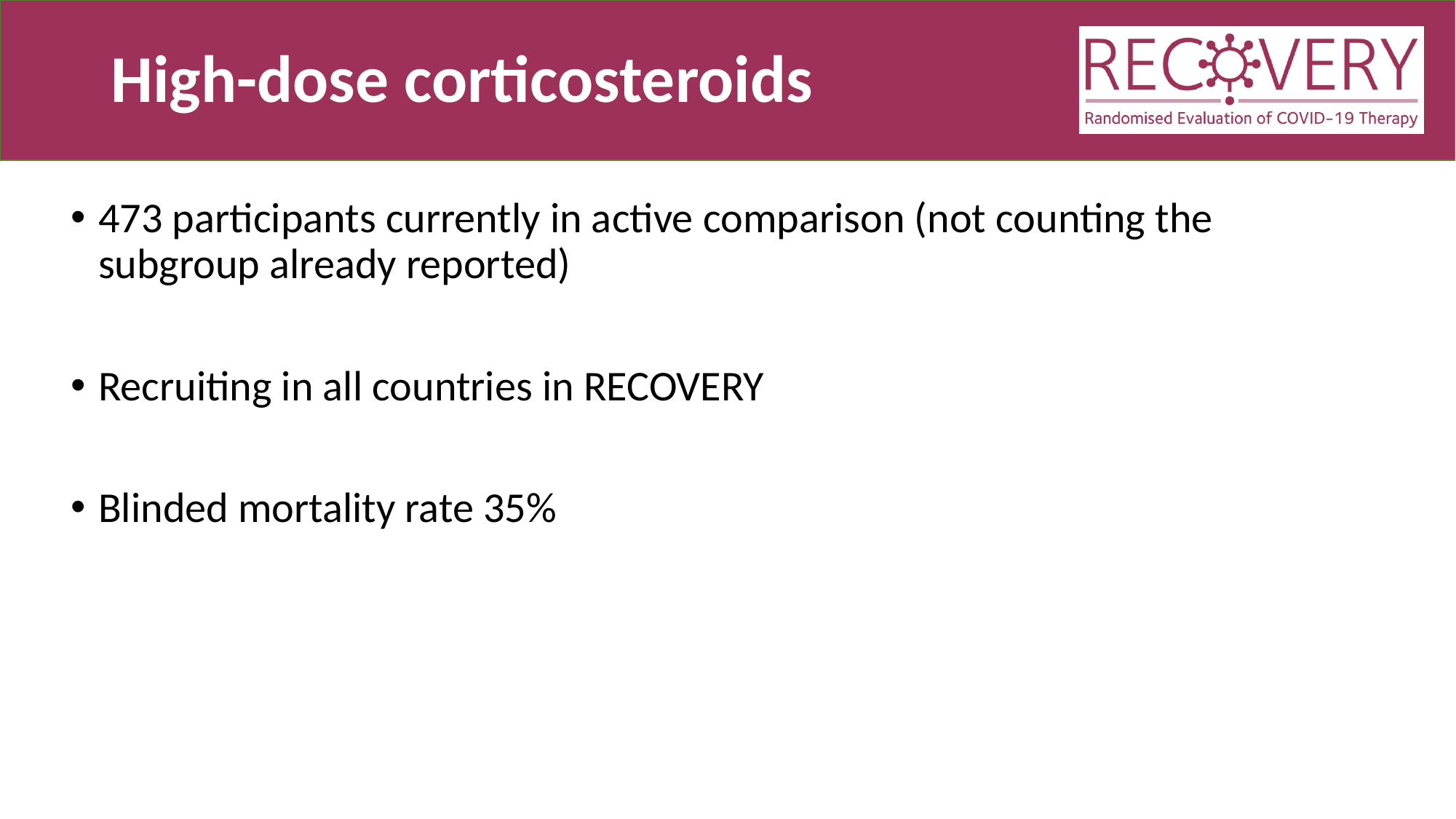

# High-dose corticosteroids
473 participants currently in active comparison (not counting the subgroup already reported)

Recruiting in all countries in RECOVERY

Blinded mortality rate 35%